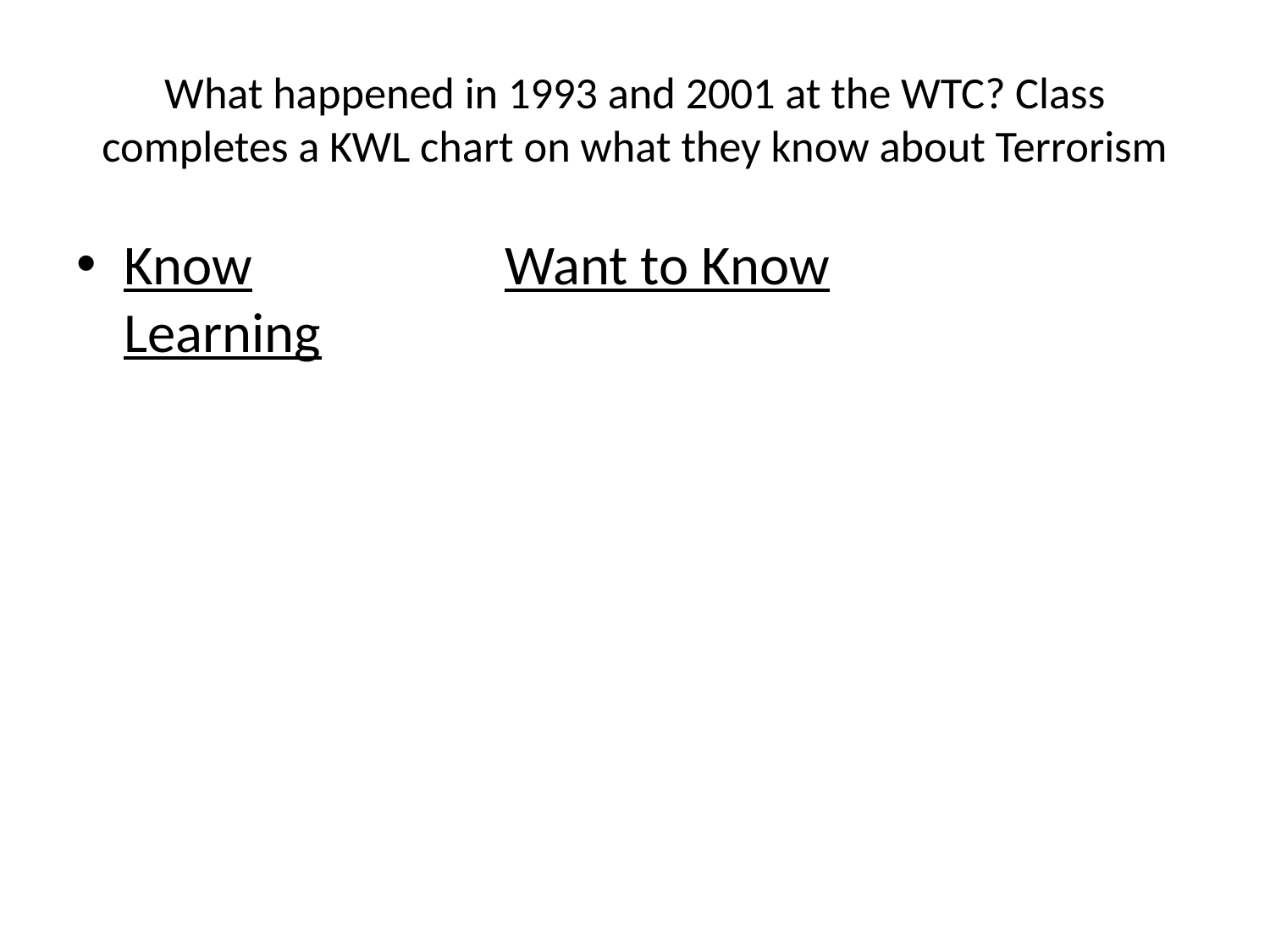

# What happened in 1993 and 2001 at the WTC? Class completes a KWL chart on what they know about Terrorism
Know		Want to Know		Learning